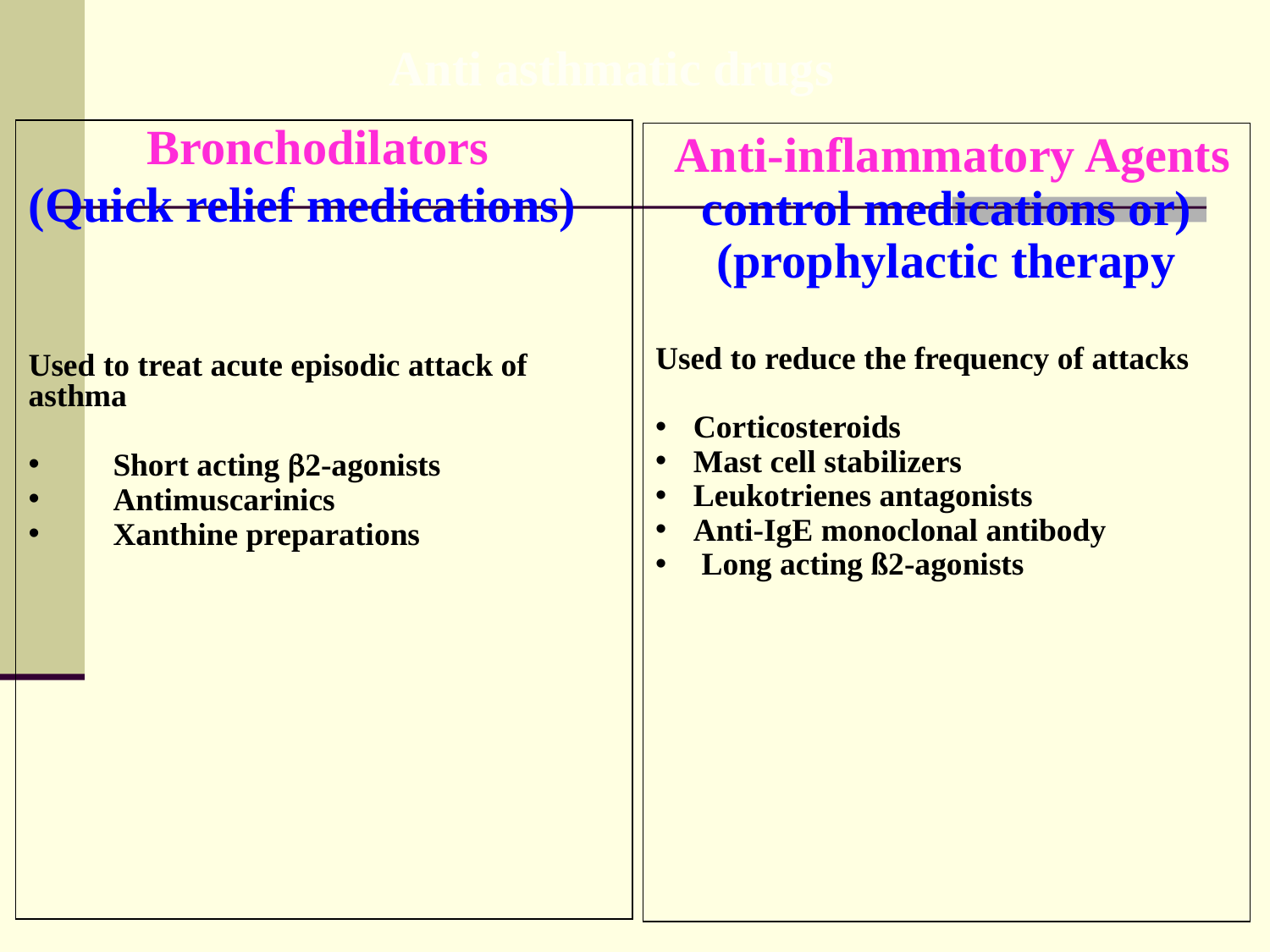

Anti asthmatic drugs
Bronchodilators
(Quick relief medications)

Used to treat acute episodic attack of asthma

Short acting β2-agonists
Antimuscarinics
Xanthine preparations

Anti-inflammatory Agents
(control medications or prophylactic therapy)

Used to reduce the frequency of attacks

 Corticosteroids
 Mast cell stabilizers
 Leukotrienes antagonists
 Anti-IgE monoclonal antibody
  Long acting ß2-agonists